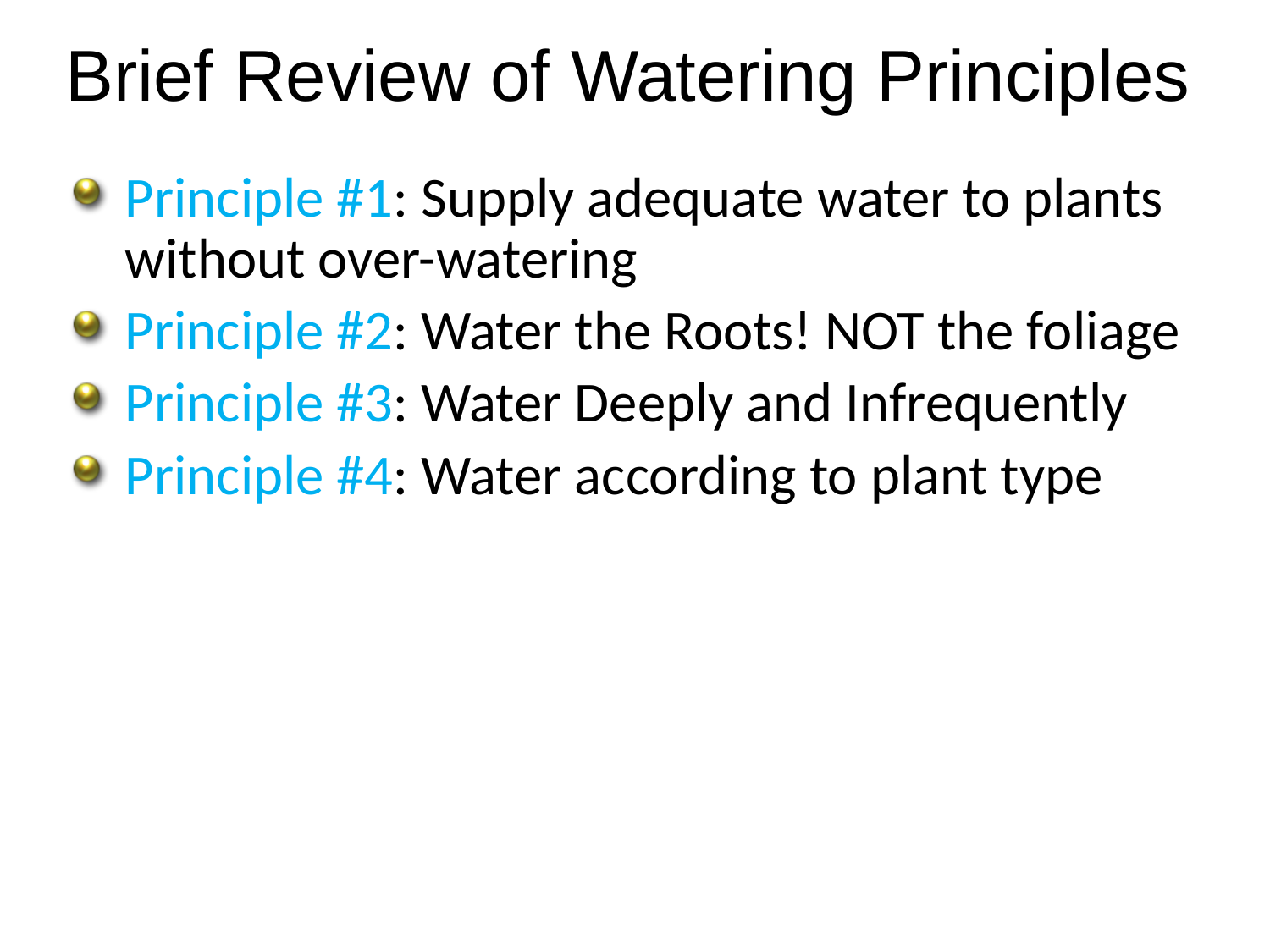

# Brief Review of Watering Principles
Principle #1: Supply adequate water to plants without over-watering
Principle #2: Water the Roots! NOT the foliage
Principle #3: Water Deeply and Infrequently
Principle #4: Water according to plant type